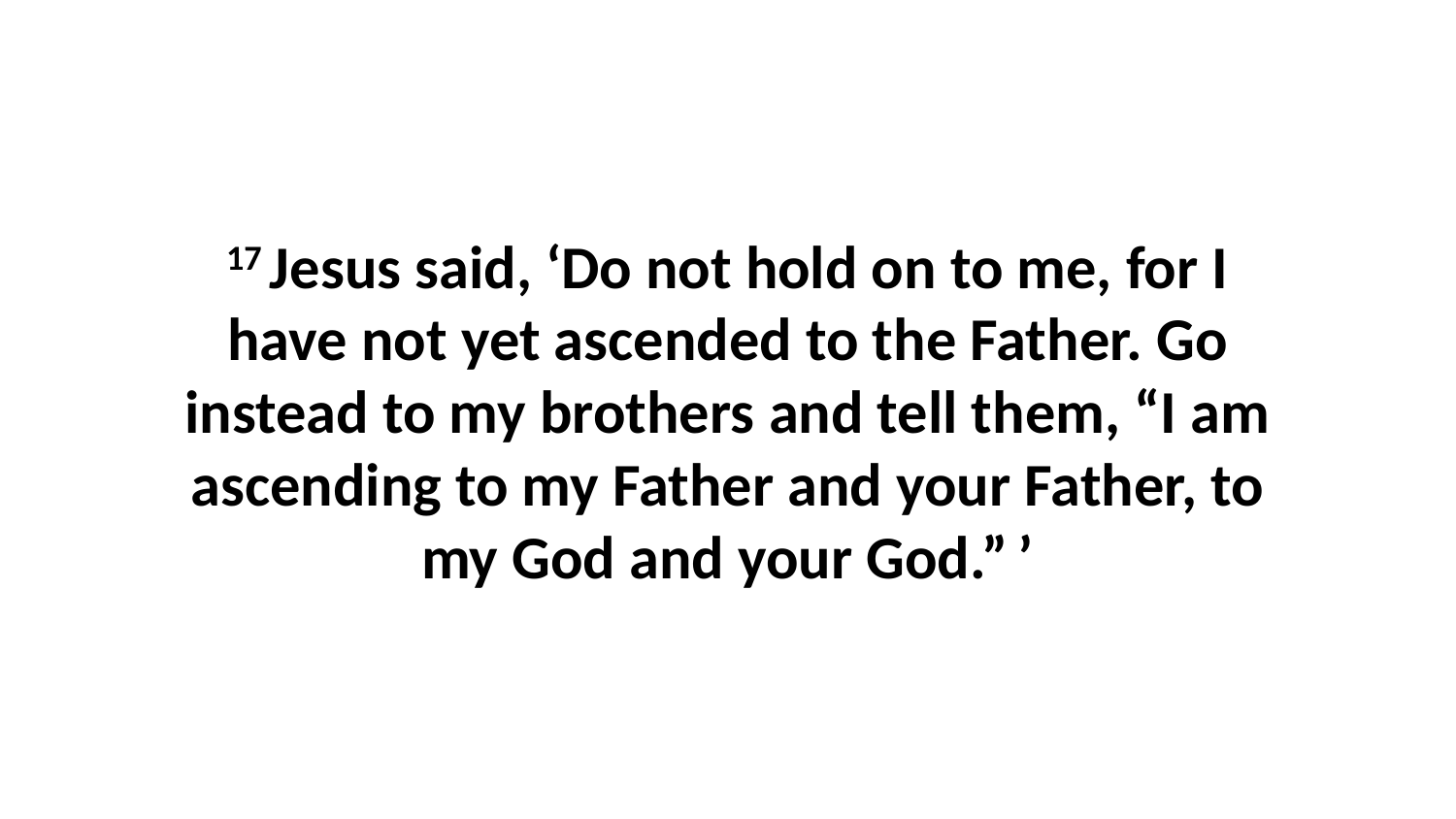

17 Jesus said, ‘Do not hold on to me, for I have not yet ascended to the Father. Go instead to my brothers and tell them, “I am ascending to my Father and your Father, to my God and your God.” ’